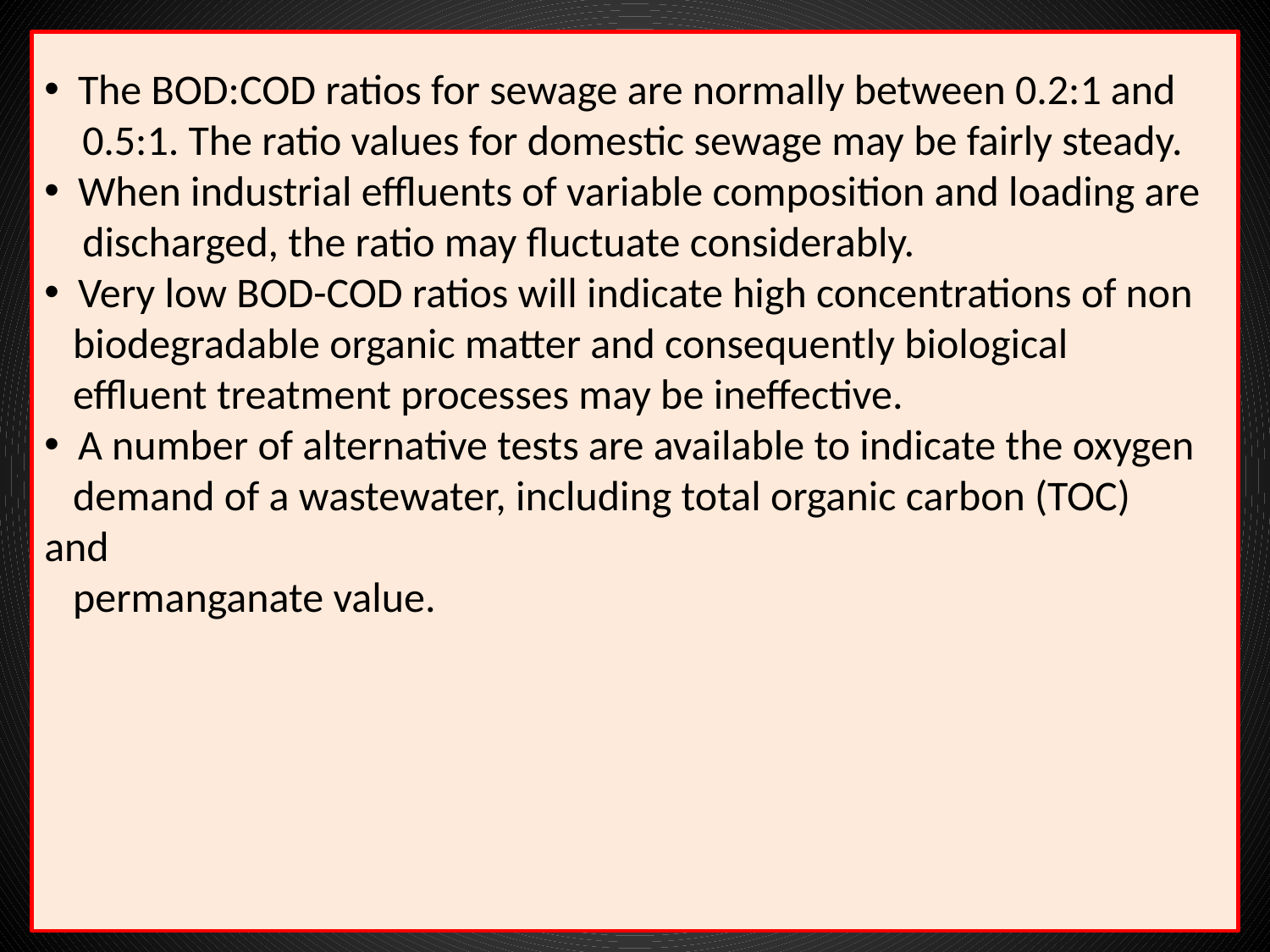

The BOD:COD ratios for sewage are normally between 0.2:1 and
    0.5:1. The ratio values for domestic sewage may be fairly steady.
  When industrial effluents of variable composition and loading are
    discharged, the ratio may fluctuate considerably.
  Very low BOD-COD ratios will indicate high concentrations of non
   biodegradable organic matter and consequently biological
   effluent treatment processes may be ineffective.
  A number of alternative tests are available to indicate the oxygen
   demand of a wastewater, including total organic carbon (TOC) and
   permanganate value.